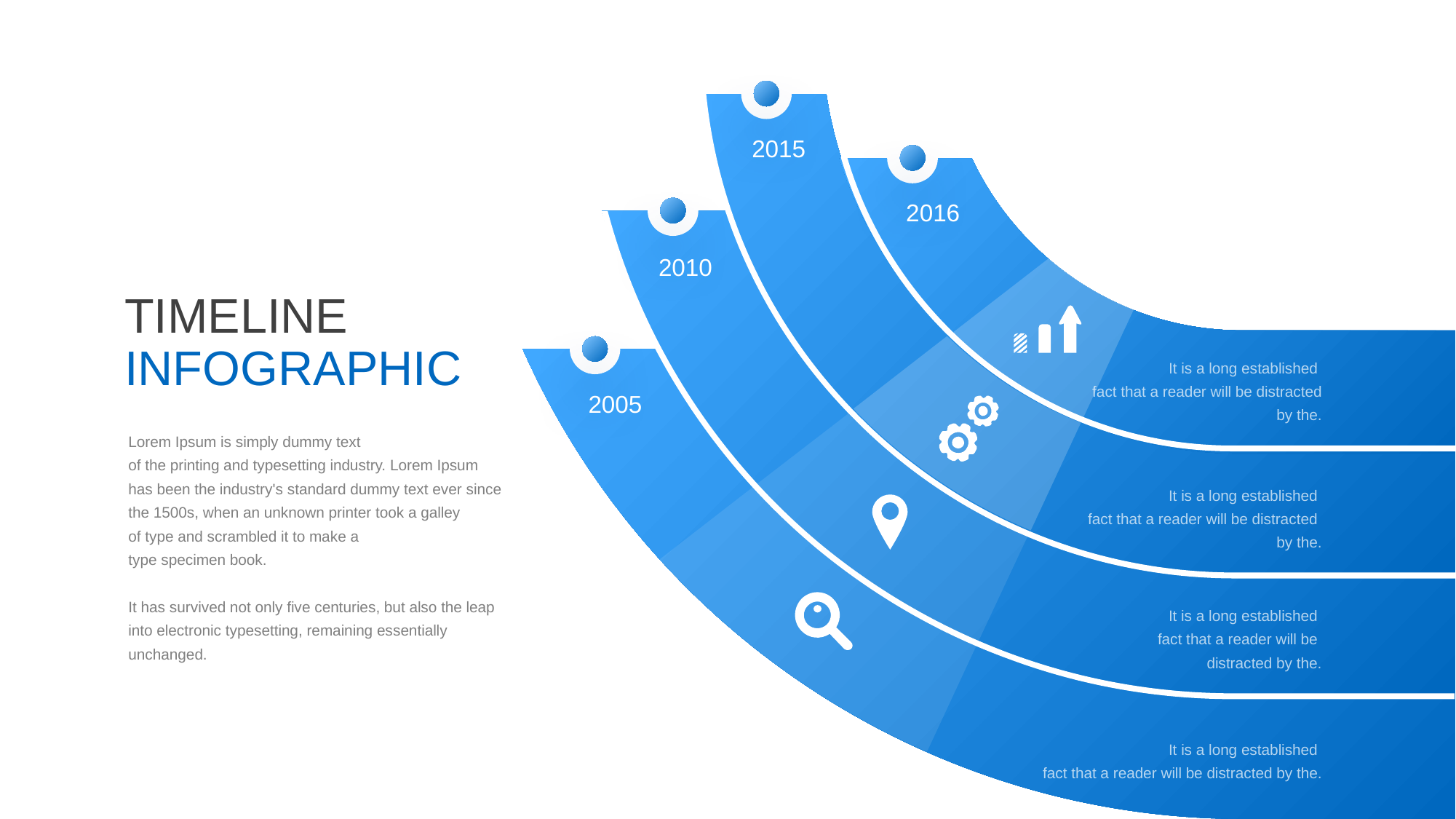

2015

2016

2010

TIMELINE
INFOGRAPHIC

It is a long established
fact that a reader will be distracted by the.
2005

Lorem Ipsum is simply dummy text
of the printing and typesetting industry. Lorem Ipsum
has been the industry's standard dummy text ever since the 1500s, when an unknown printer took a galley
of type and scrambled it to make a
type specimen book.

It has survived not only five centuries, but also the leap into electronic typesetting, remaining essentially unchanged.
It is a long established
fact that a reader will be distracted
by the.

It is a long established
fact that a reader will be
distracted by the.
It is a long established
fact that a reader will be distracted by the.